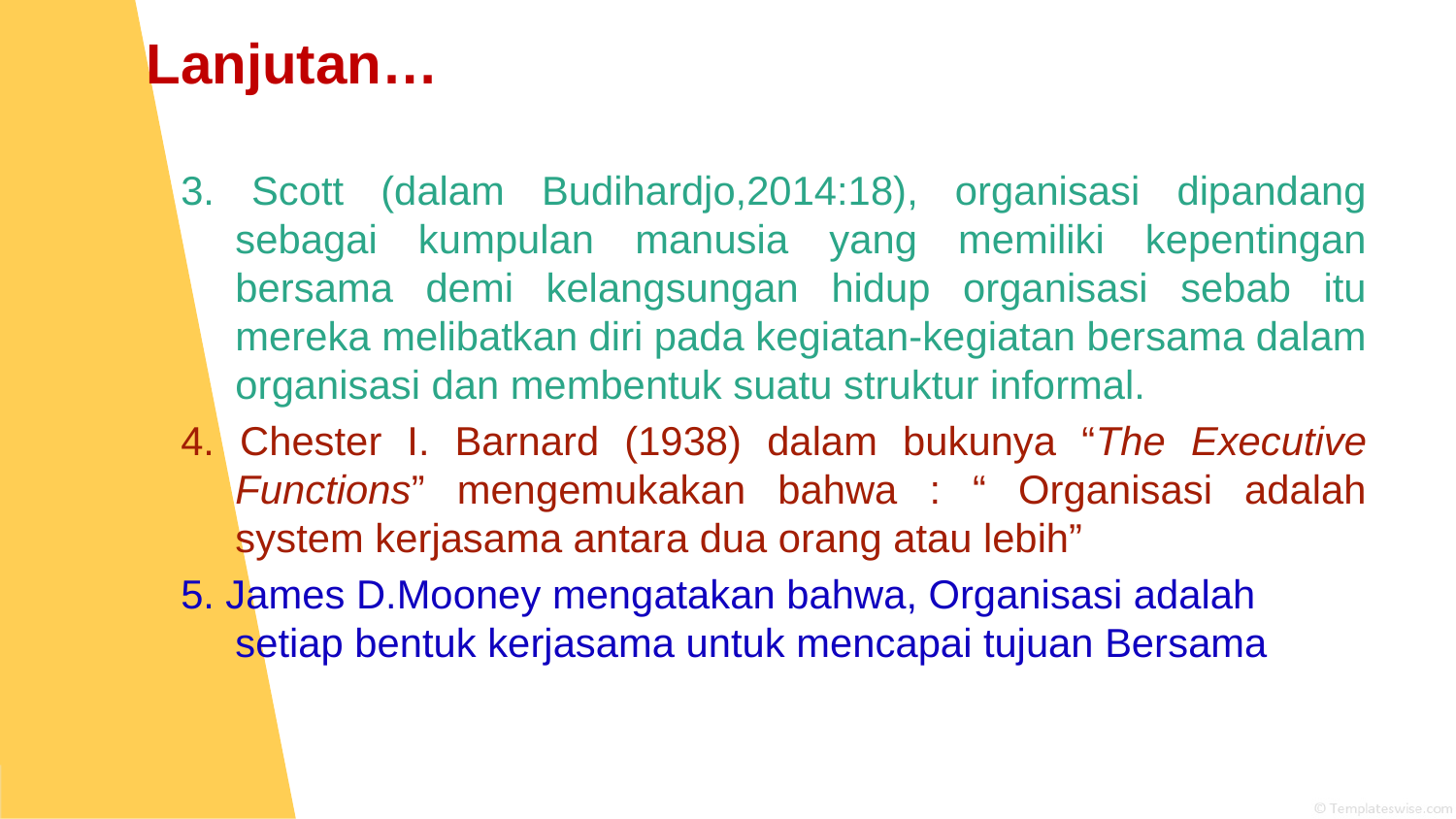

# Lanjutan…
3. Scott (dalam Budihardjo,2014:18), organisasi dipandang sebagai kumpulan manusia yang memiliki kepentingan bersama demi kelangsungan hidup organisasi sebab itu mereka melibatkan diri pada kegiatan-kegiatan bersama dalam organisasi dan membentuk suatu struktur informal.
4. Chester I. Barnard (1938) dalam bukunya “The Executive Functions” mengemukakan bahwa : “ Organisasi adalah system kerjasama antara dua orang atau lebih”
5. James D.Mooney mengatakan bahwa, Organisasi adalah setiap bentuk kerjasama untuk mencapai tujuan Bersama